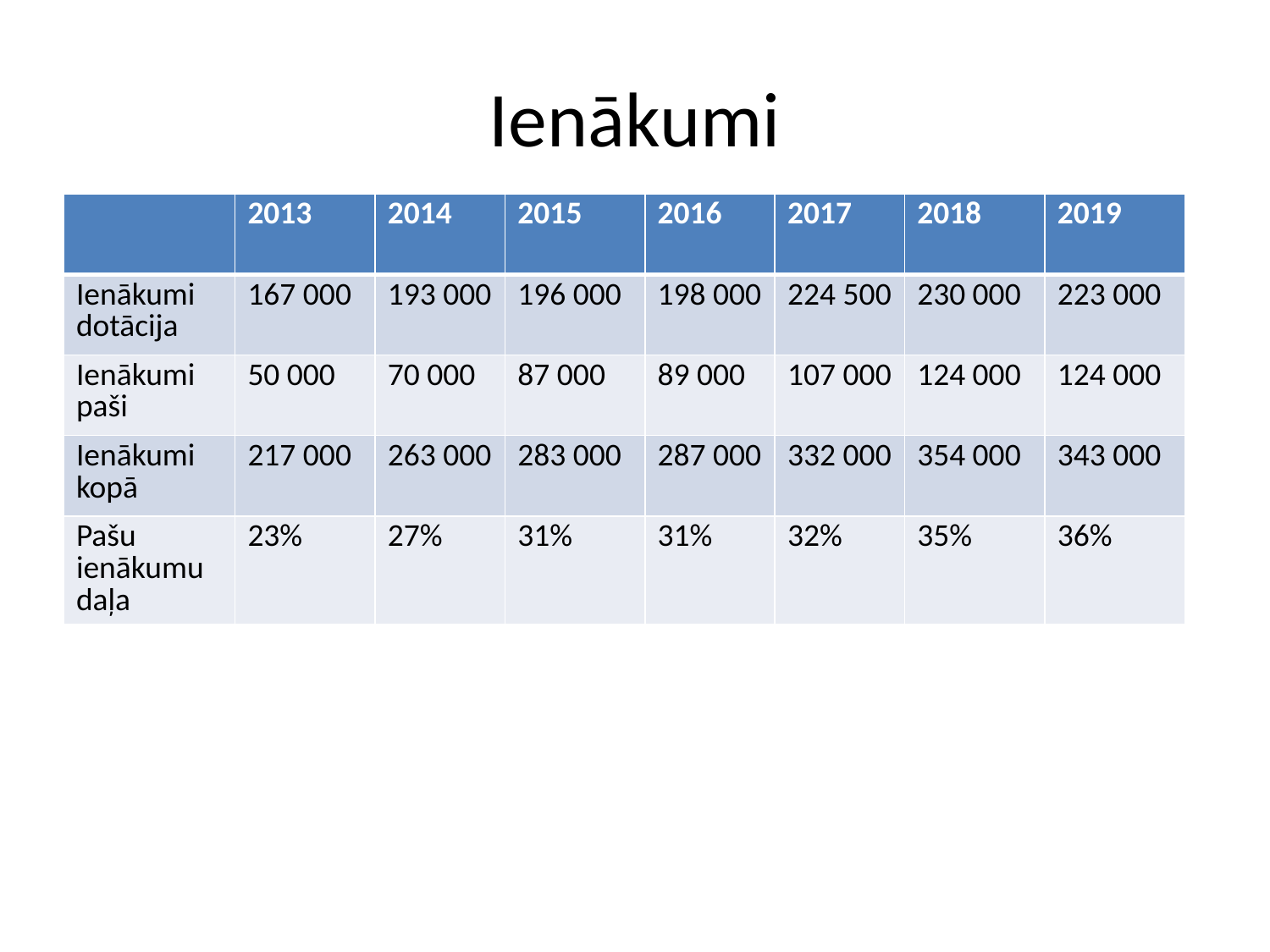

# Ienākumi
|  | 2013 | 2014 | 2015 | 2016 | 2017 | 2018 | 2019 |
| --- | --- | --- | --- | --- | --- | --- | --- |
| Ienākumi dotācija | 167 000 | 193 000 | 196 000 | 198 000 | 224 500 | 230 000 | 223 000 |
| Ienākumi paši | 50 000 | 70 000 | 87 000 | 89 000 | 107 000 | 124 000 | 124 000 |
| Ienākumi kopā | 217 000 | 263 000 | 283 000 | 287 000 | 332 000 | 354 000 | 343 000 |
| Pašu ienākumu daļa | 23% | 27% | 31% | 31% | 32% | 35% | 36% |